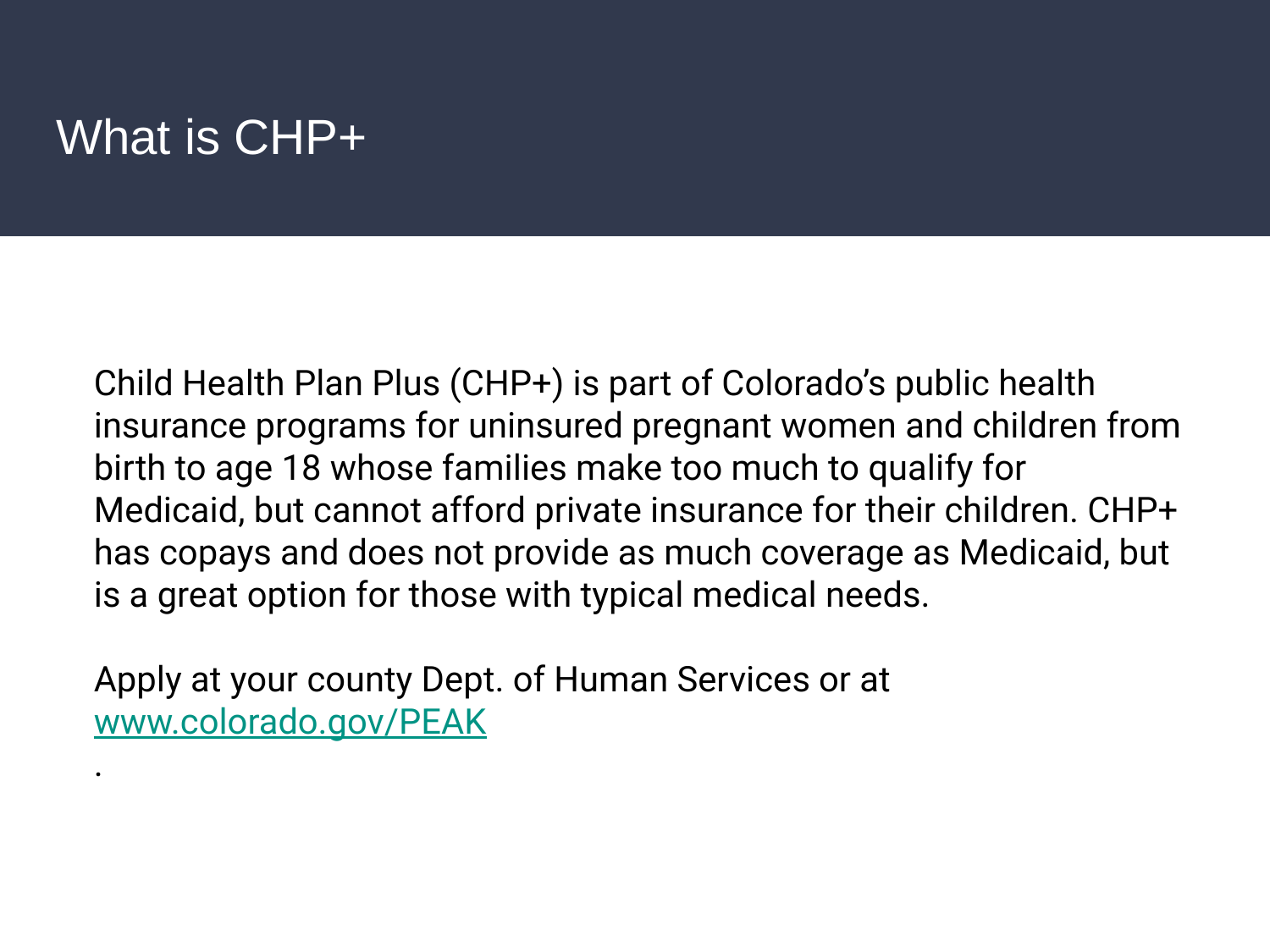

# What is CHP+
Child Health Plan Plus (CHP+) is part of Colorado’s public health insurance programs for uninsured pregnant women and children from birth to age 18 whose families make too much to qualify for Medicaid, but cannot afford private insurance for their children. CHP+ has copays and does not provide as much coverage as Medicaid, but is a great option for those with typical medical needs.

Apply at your county Dept. of Human Services or at www.colorado.gov/PEAK
.